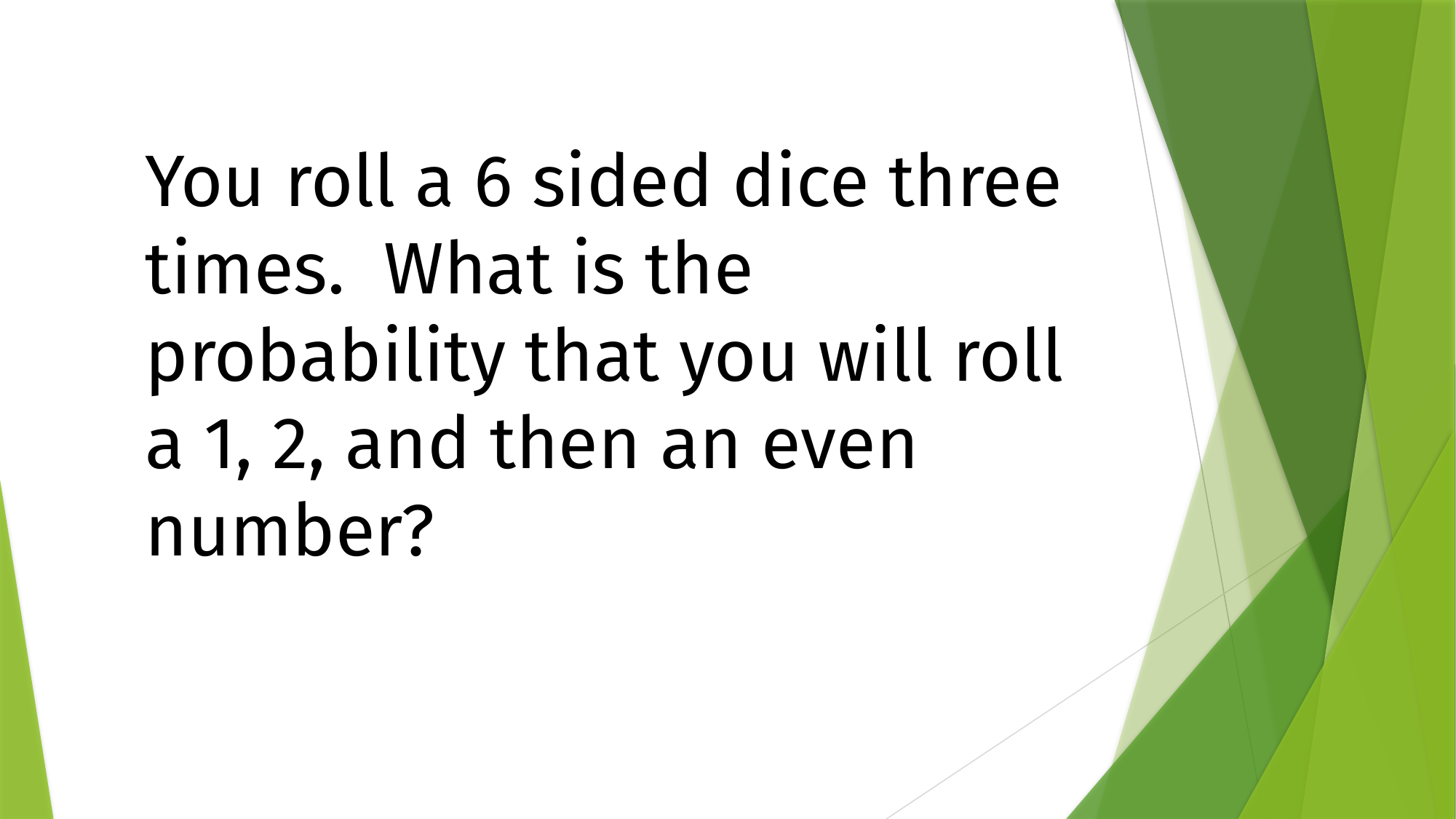

You roll a 6 sided dice three times.  What is the probability that you will roll a 1, 2, and then an even number?